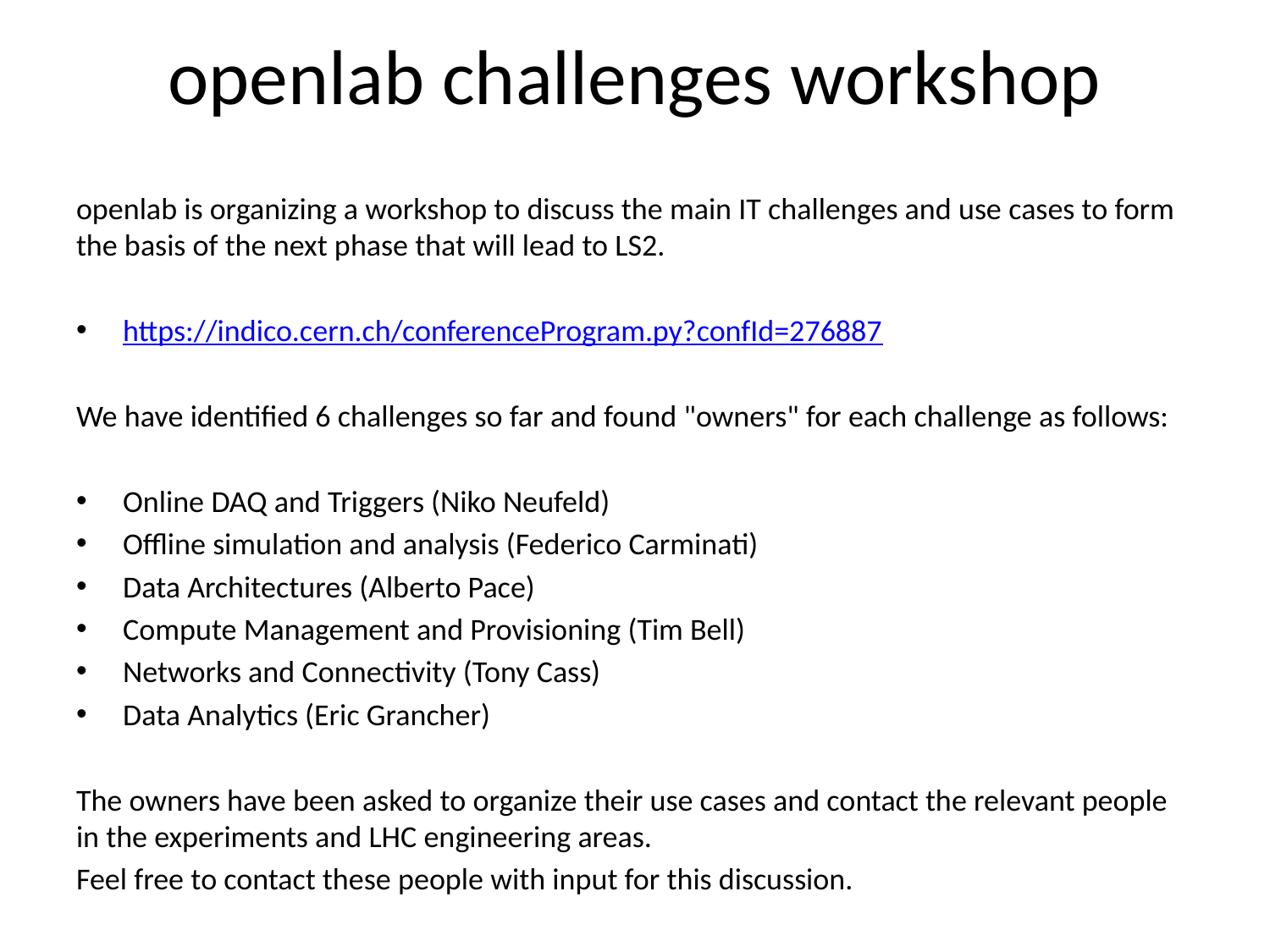

# openlab challenges workshop
openlab is organizing a workshop to discuss the main IT challenges and use cases to form the basis of the next phase that will lead to LS2.

https://indico.cern.ch/conferenceProgram.py?confId=276887

We have identified 6 challenges so far and found "owners" for each challenge as follows:

Online DAQ and Triggers (Niko Neufeld)
Offline simulation and analysis (Federico Carminati)
Data Architectures (Alberto Pace)
Compute Management and Provisioning (Tim Bell)
Networks and Connectivity (Tony Cass)
Data Analytics (Eric Grancher)

The owners have been asked to organize their use cases and contact the relevant people in the experiments and LHC engineering areas.
Feel free to contact these people with input for this discussion.